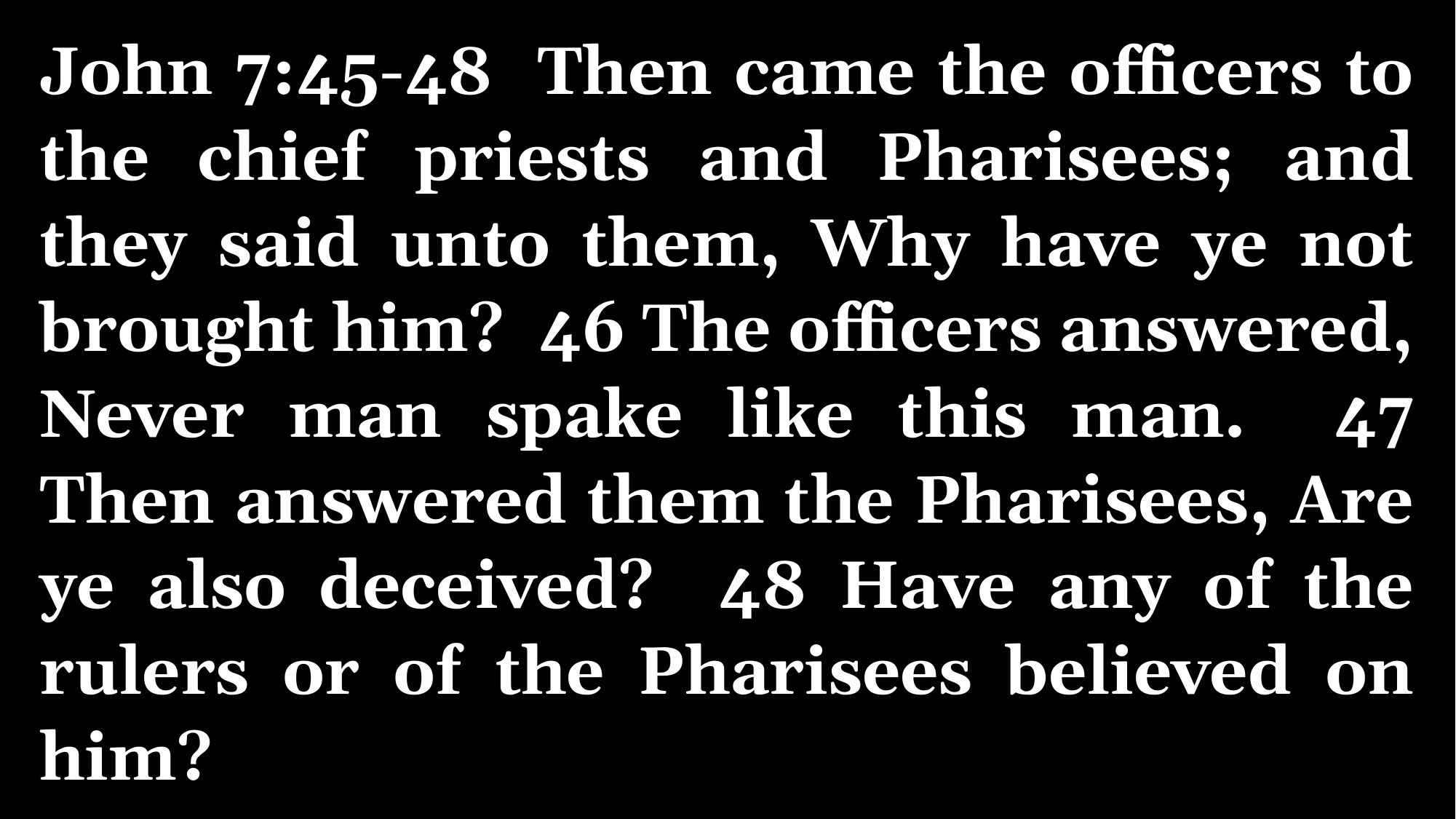

John 7:45-48  Then came the officers to the chief priests and Pharisees; and they said unto them, Why have ye not brought him?  46 The officers answered, Never man spake like this man.  47 Then answered them the Pharisees, Are ye also deceived?  48 Have any of the rulers or of the Pharisees believed on him?